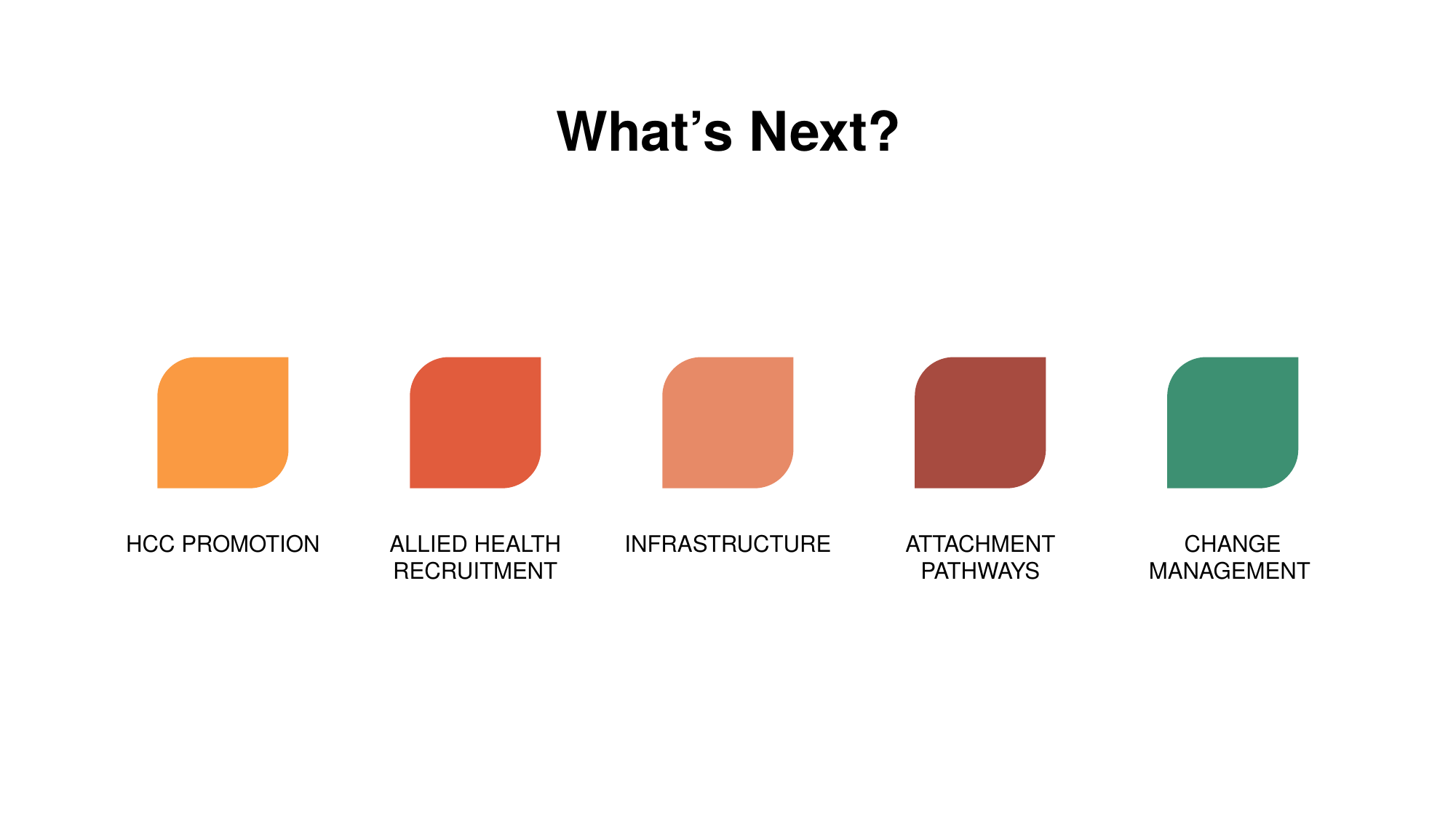

# What’s Next?
HCC Promotion
Allied Health Recruitment
Infrastructure
Attachment pathways
Change Management